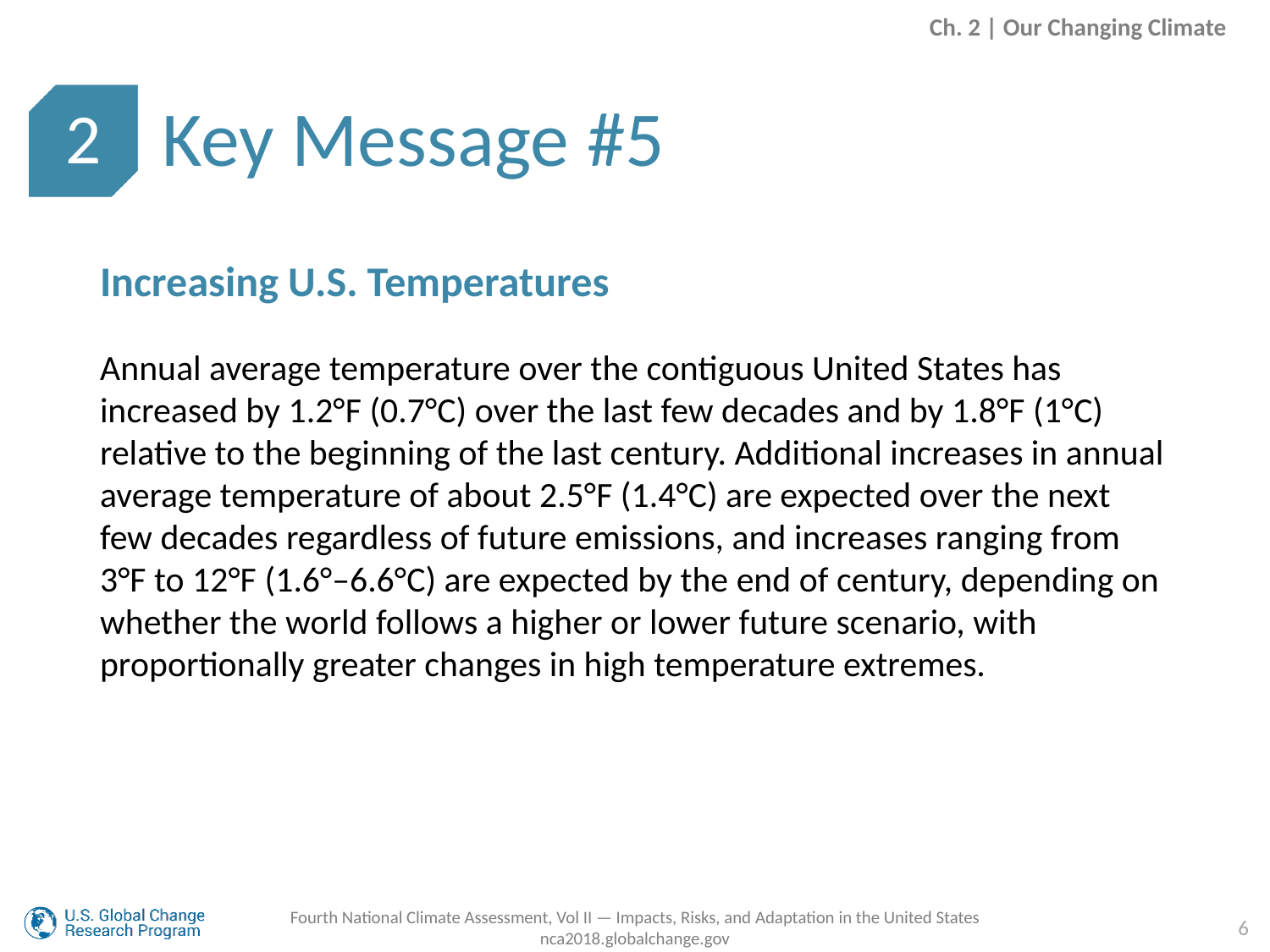

Ch. 2 | Our Changing Climate
Key Message #5
2
Increasing U.S. Temperatures
Annual average temperature over the contiguous United States has increased by 1.2°F (0.7°C) over the last few decades and by 1.8°F (1°C) relative to the beginning of the last century. Additional increases in annual average temperature of about 2.5°F (1.4°C) are expected over the next few decades regardless of future emissions, and increases ranging from 3°F to 12°F (1.6°–6.6°C) are expected by the end of century, depending on whether the world follows a higher or lower future scenario, with proportionally greater changes in high temperature extremes.